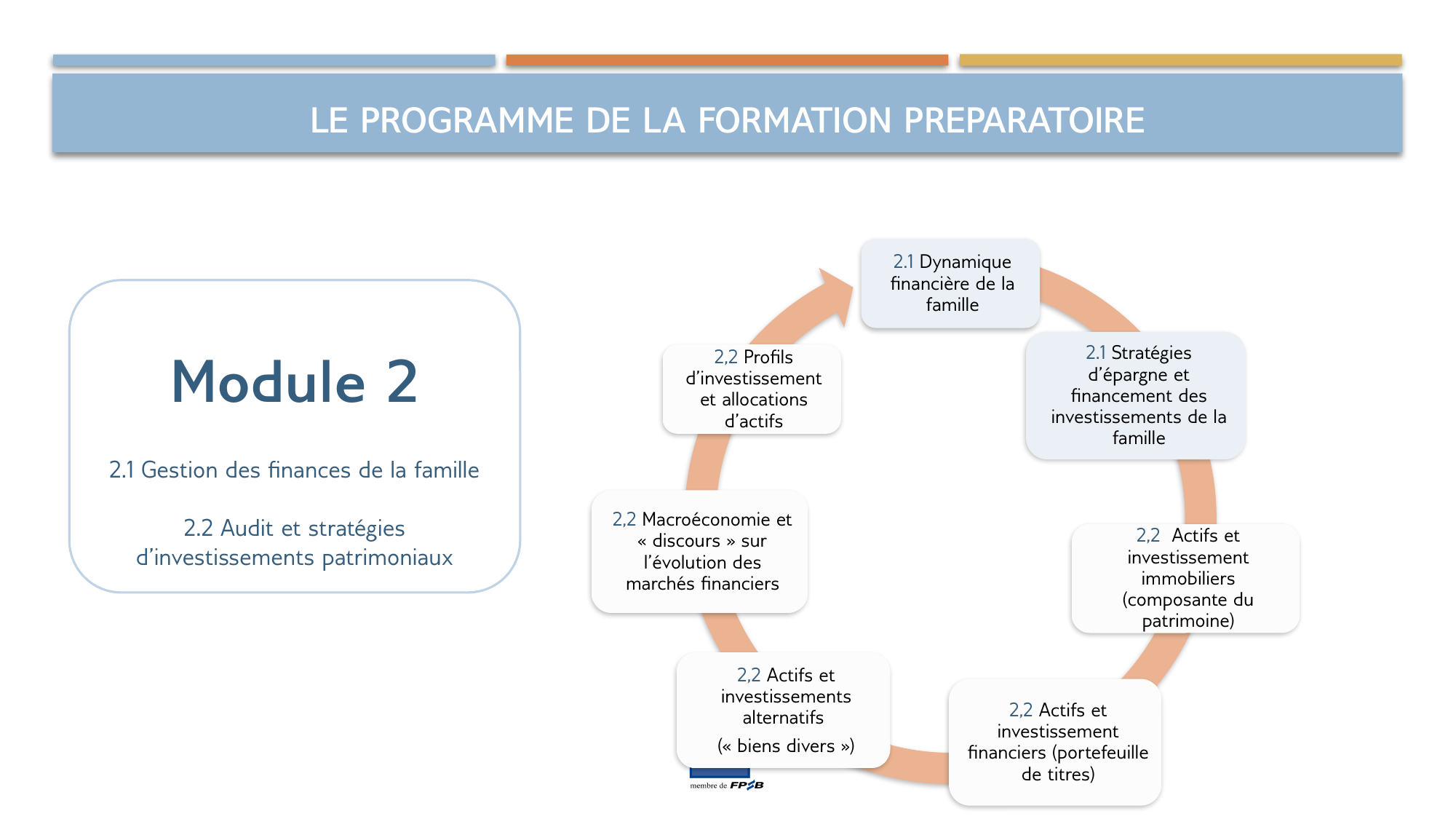

Le programme DE LA FORMATION PREPARATOIRE

2.1 Dynamique financière de la famille
2.1 Stratégies d’épargne et financement des investissements de la famille
2,2  Actifs et investissement immobiliers (composante du patrimoine)
2,2 Actifs et investissement financiers (portefeuille de titres)
2,2 Actifs et investissements alternatifs
(« biens divers »)
2,2 Macroéconomie et « discours » sur l’évolution des marchés financiers
2,2 Profils d’investissement et allocations d’actifs
Module 2

2.1 Gestion des finances de la famille

2.2 Audit et stratégies d’investissements patrimoniaux